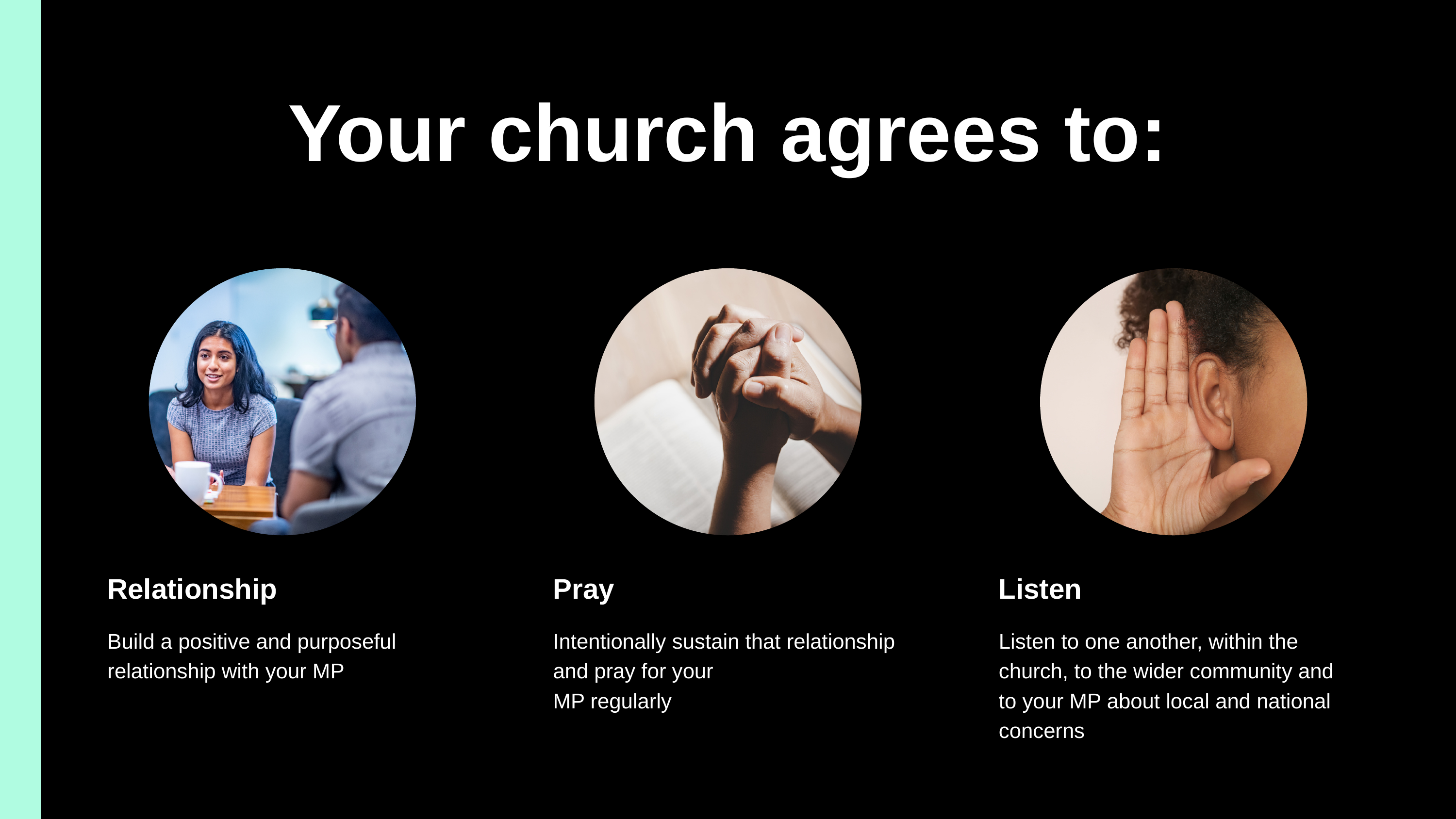

Your church agrees to:

Relationship
Pray
Listen
Build a positive and purposeful relationship with your MP
Intentionally sustain that relationship and pray for your
MP regularly
Listen to one another, within the church, to the wider community and to your MP about local and national concerns